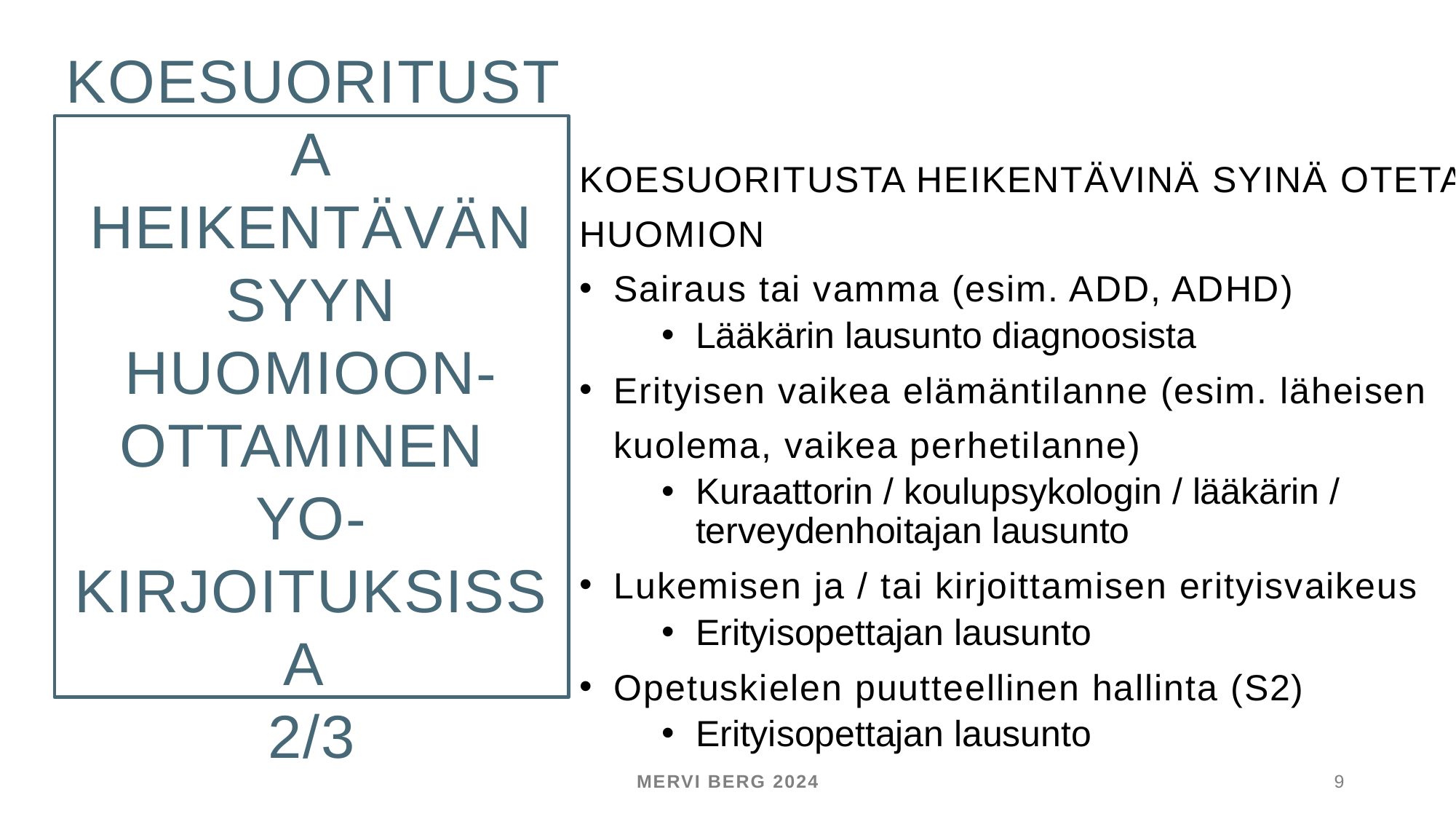

KOESUORITUSTA
heikentävän
syyn huomioon-ottaminen
yo-kirjoituksissa
2/3
KOESUORITUSTA HEIKENTÄVINÄ SYINÄ OTETAAN HUOMION
Sairaus tai vamma (esim. ADD, ADHD)
Lääkärin lausunto diagnoosista
Erityisen vaikea elämäntilanne (esim. läheisen kuolema, vaikea perhetilanne)
Kuraattorin / koulupsykologin / lääkärin / terveydenhoitajan lausunto
Lukemisen ja / tai kirjoittamisen erityisvaikeus
Erityisopettajan lausunto
Opetuskielen puutteellinen hallinta (S2)
Erityisopettajan lausunto

Mervi Berg 2024
9